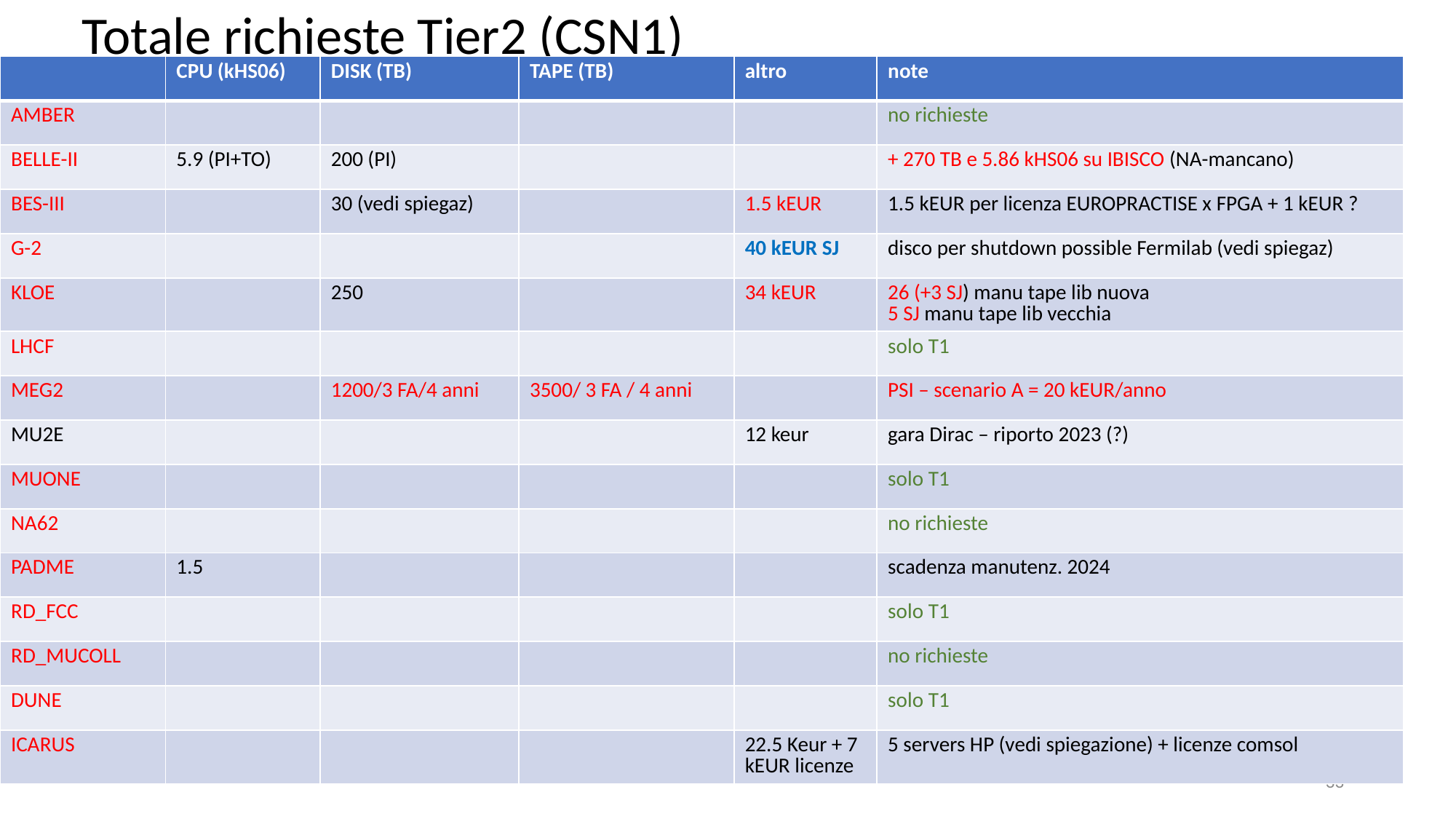

# Totale richieste Tier2 (CSN1)
|  | CPU (kHS06) | DISK (TB) | TAPE (TB) | altro | note |
| --- | --- | --- | --- | --- | --- |
| AMBER |  |  |  |  | no richieste |
| BELLE-II | 5.9 (PI+TO) | 200 (PI) |  |  | + 270 TB e 5.86 kHS06 su IBISCO (NA-mancano) |
| BES-III |  | 30 (vedi spiegaz) |  | 1.5 kEUR | 1.5 kEUR per licenza EUROPRACTISE x FPGA + 1 kEUR ? |
| G-2 |  |  |  | 40 kEUR SJ | disco per shutdown possible Fermilab (vedi spiegaz) |
| KLOE |  | 250 |  | 34 kEUR | 26 (+3 SJ) manu tape lib nuova 5 SJ manu tape lib vecchia |
| LHCF |  |  |  |  | solo T1 |
| MEG2 |  | 1200/3 FA/4 anni | 3500/ 3 FA / 4 anni |  | PSI – scenario A = 20 kEUR/anno |
| MU2E |  |  |  | 12 keur | gara Dirac – riporto 2023 (?) |
| MUONE |  |  |  |  | solo T1 |
| NA62 |  |  |  |  | no richieste |
| PADME | 1.5 |  |  |  | scadenza manutenz. 2024 |
| RD\_FCC |  |  |  |  | solo T1 |
| RD\_MUCOLL |  |  |  |  | no richieste |
| DUNE |  |  |  |  | solo T1 |
| ICARUS |  |  |  | 22.5 Keur + 7 kEUR licenze | 5 servers HP (vedi spiegazione) + licenze comsol |
33